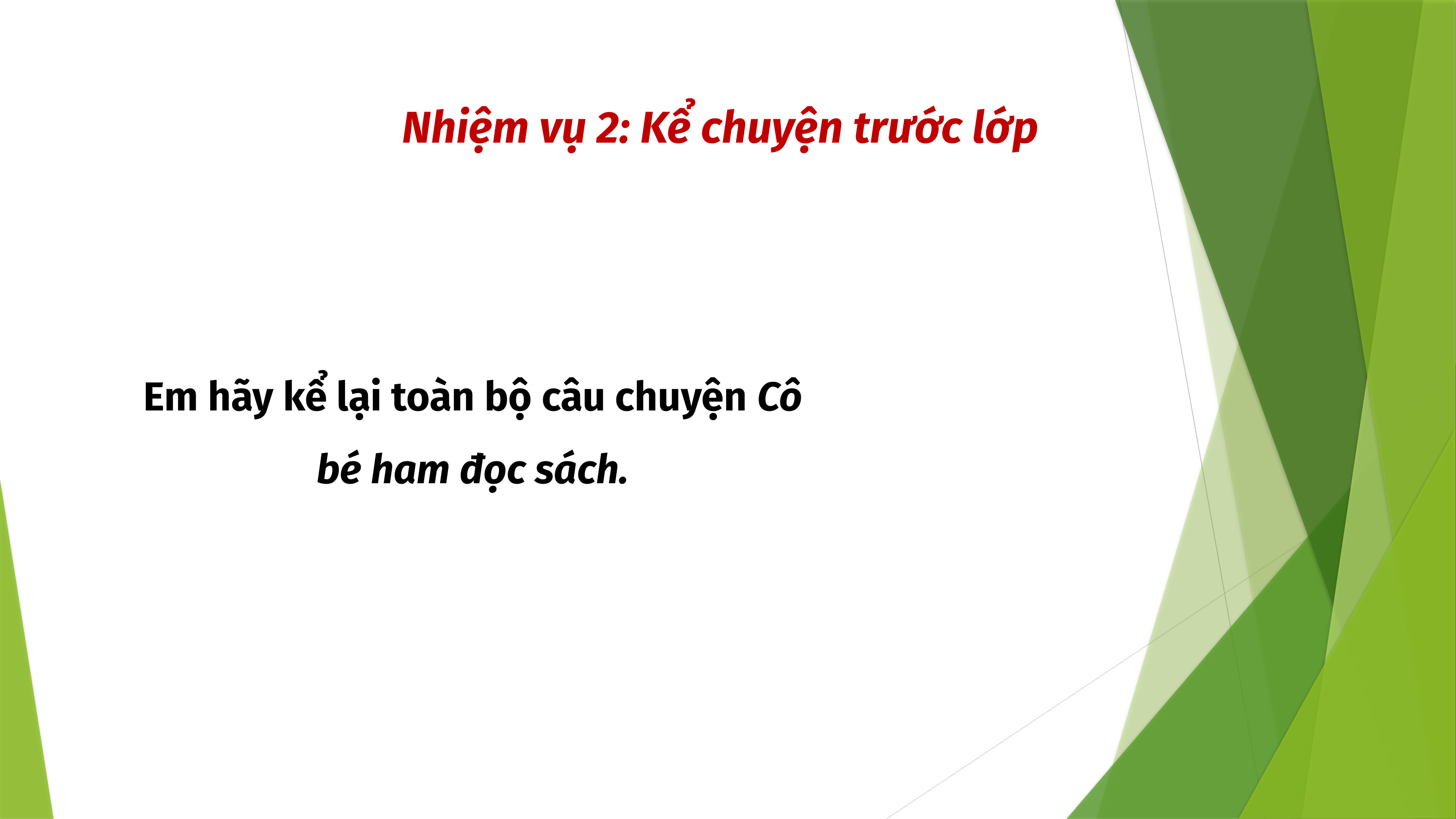

Nhiệm vụ 2: Kể chuyện trước lớp
Em hãy kể lại toàn bộ câu chuyện Cô bé ham đọc sách.